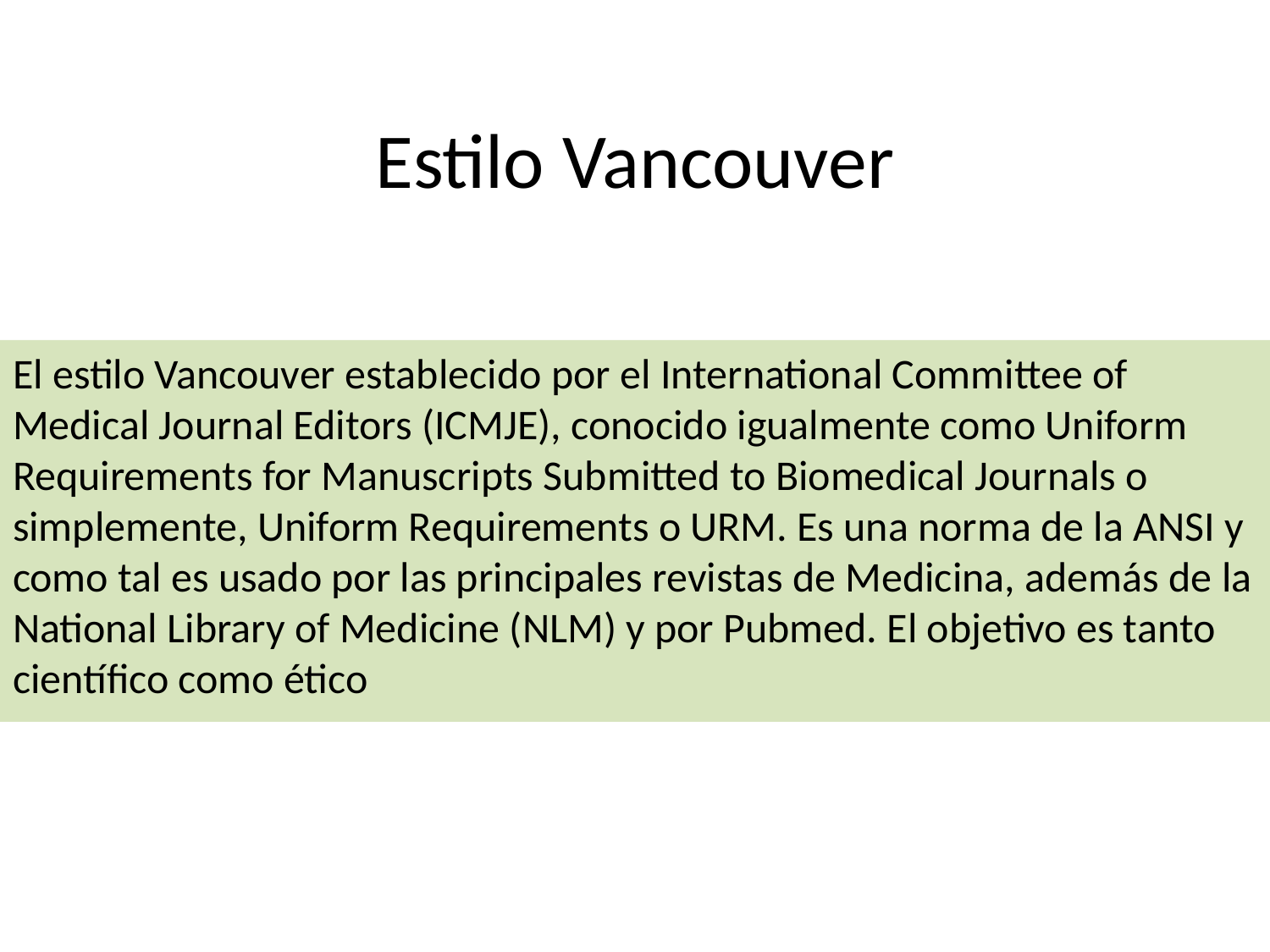

# Estilo Vancouver
El estilo Vancouver establecido por el International Committee of Medical Journal Editors (ICMJE), conocido igualmente como Uniform Requirements for Manuscripts Submitted to Biomedical Journals o simplemente, Uniform Requirements o URM. Es una norma de la ANSI y como tal es usado por las principales revistas de Medicina, además de la National Library of Medicine (NLM) y por Pubmed. El objetivo es tanto científico como ético